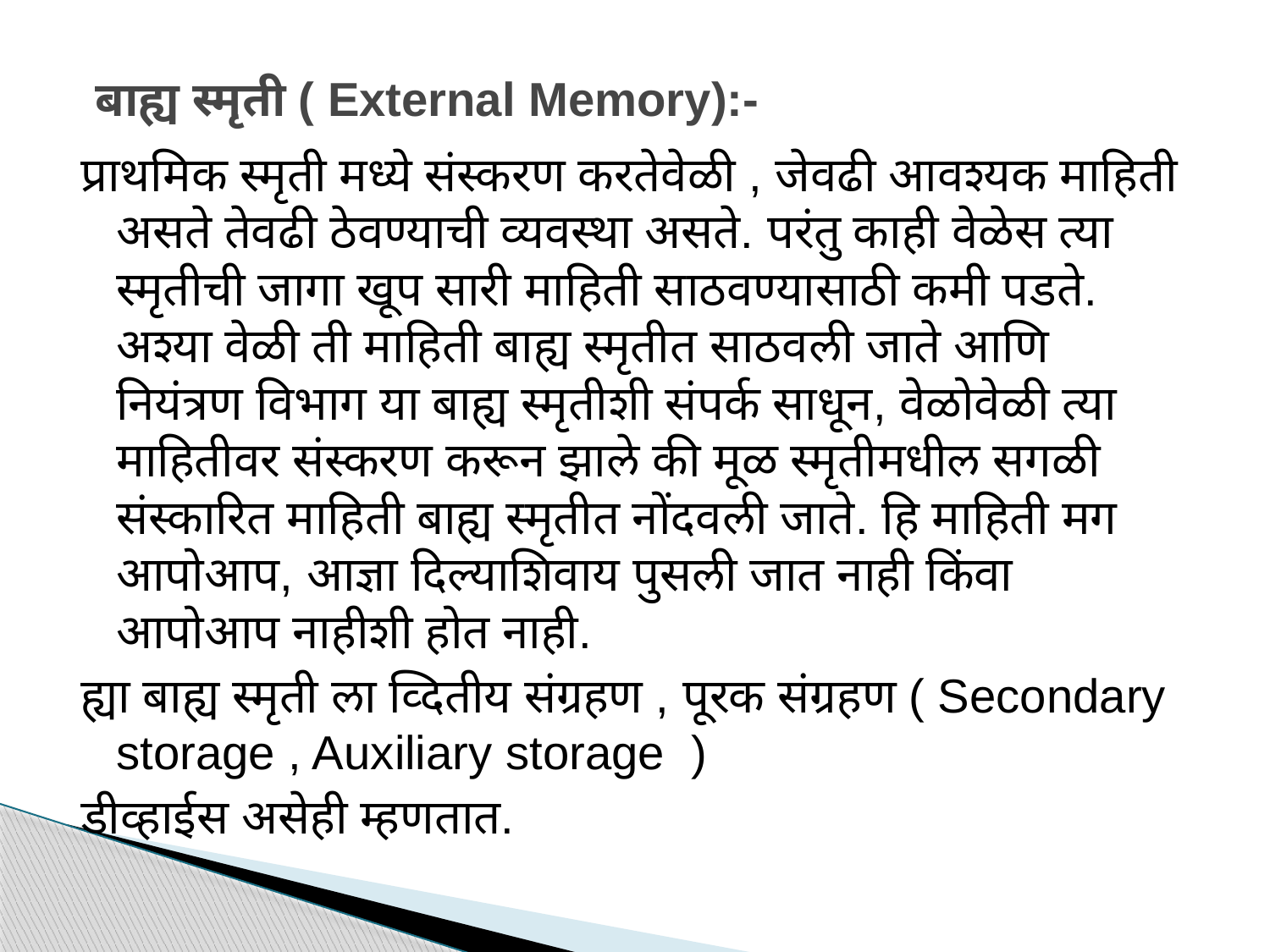

# बाह्य स्मृती ( External Memory):-
प्राथमिक स्मृती मध्ये संस्करण करतेवेळी , जेवढी आवश्यक माहिती असते तेवढी ठेवण्याची व्यवस्था असते. परंतु काही वेळेस त्या स्मृतीची जागा खूप सारी माहिती साठवण्यासाठी कमी पडते. अश्या वेळी ती माहिती बाह्य स्मृतीत साठवली जाते आणि नियंत्रण विभाग या बाह्य स्मृतीशी संपर्क साधून, वेळोवेळी त्या माहितीवर संस्करण करून झाले की मूळ स्मृतीमधील सगळी संस्कारित माहिती बाह्य स्मृतीत नोंदवली जाते. हि माहिती मग आपोआप, आज्ञा दिल्याशिवाय पुसली जात नाही किंवा आपोआप नाहीशी होत नाही.
ह्या बाह्य स्मृती ला व्दितीय संग्रहण , पूरक संग्रहण ( Secondary storage , Auxiliary storage  )
डीव्हाईस असेही म्हणतात.